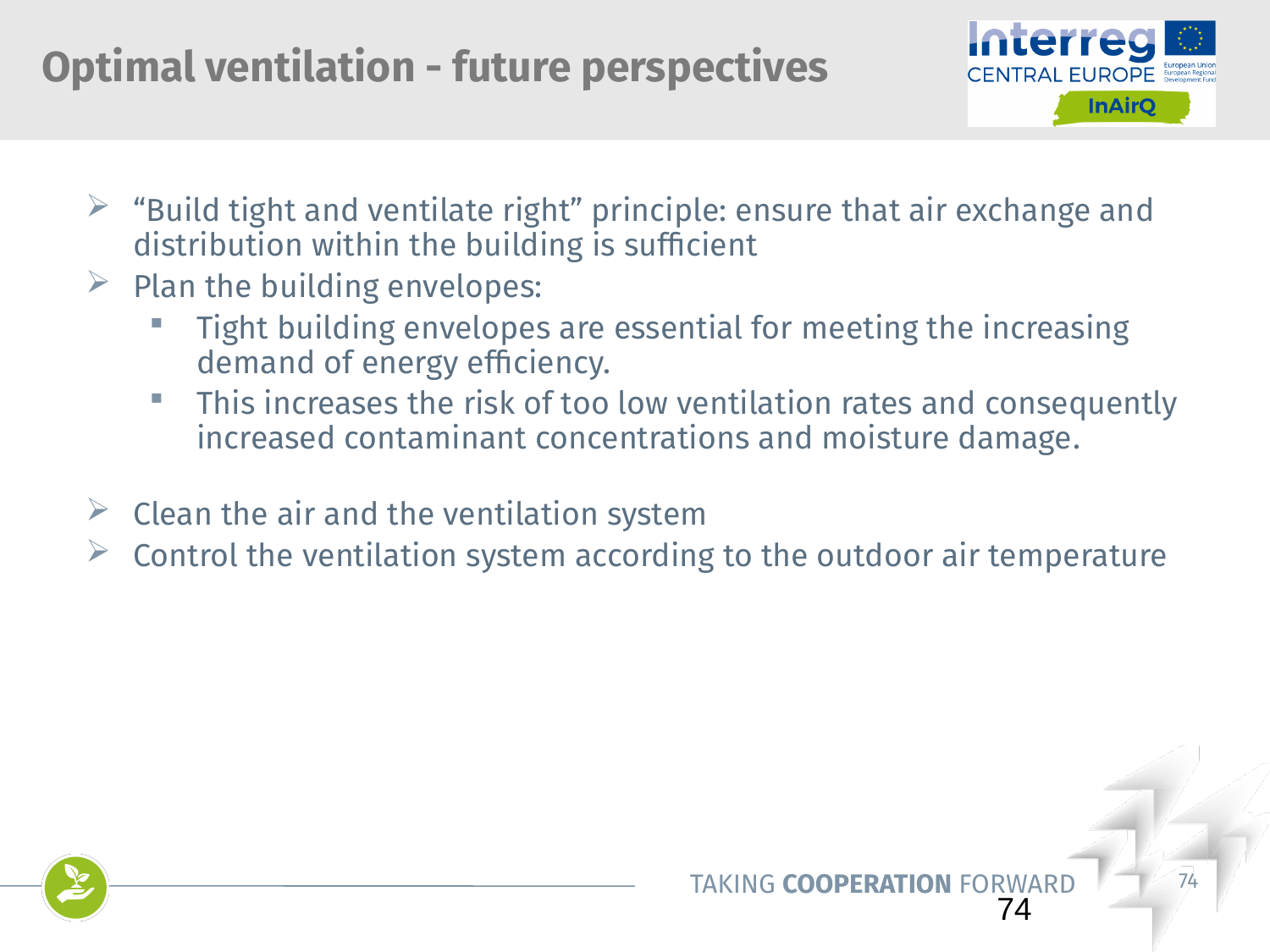

# Optimal ventilation - future perspectives
“Build tight and ventilate right” principle: ensure that air exchange and distribution within the building is sufficient
Plan the building envelopes:
Tight building envelopes are essential for meeting the increasing demand of energy efficiency.
This increases the risk of too low ventilation rates and consequently increased contaminant concentrations and moisture damage.
Clean the air and the ventilation system
Control the ventilation system according to the outdoor air temperature
74